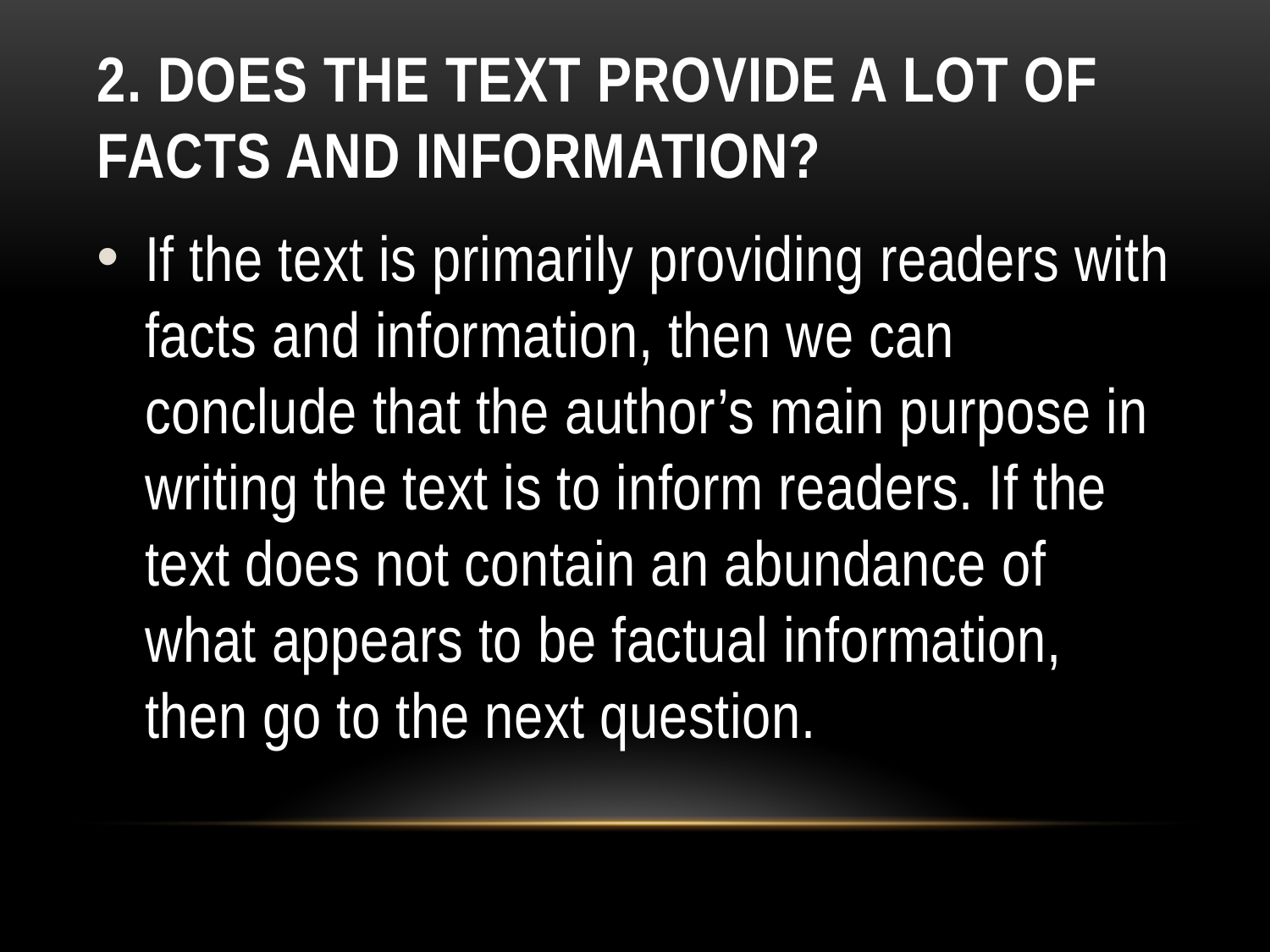

# 2. Does the text provide a lot of facts and information?
If the text is primarily providing readers with facts and information, then we can conclude that the author’s main purpose in writing the text is to inform readers. If the text does not contain an abundance of what appears to be factual information, then go to the next question.